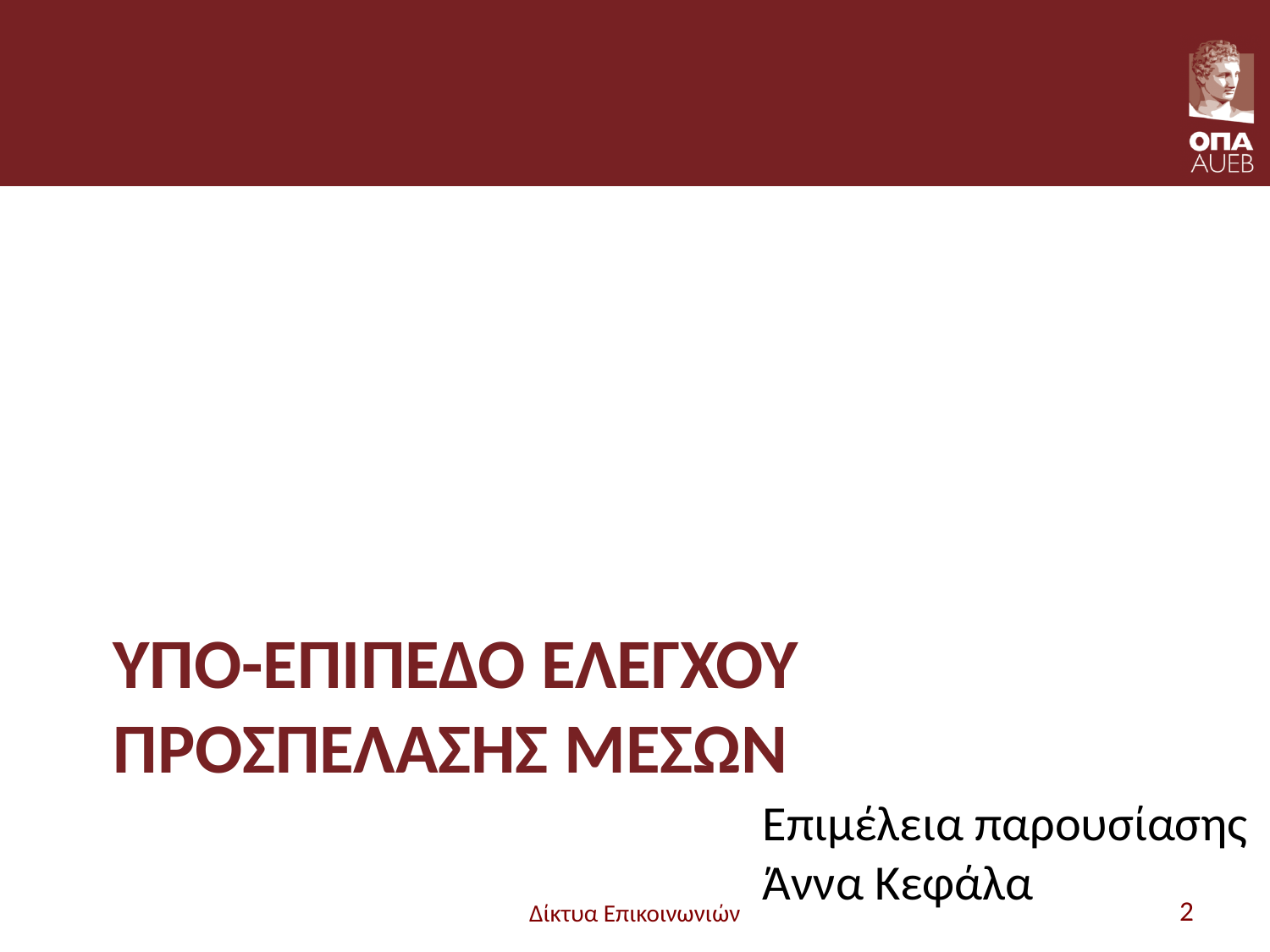

# Υπο-επιπεδο ελεγχου προσπελασησ μεσων
Επιμέλεια παρουσίασης
Άννα Κεφάλα
Δίκτυα Επικοινωνιών
2